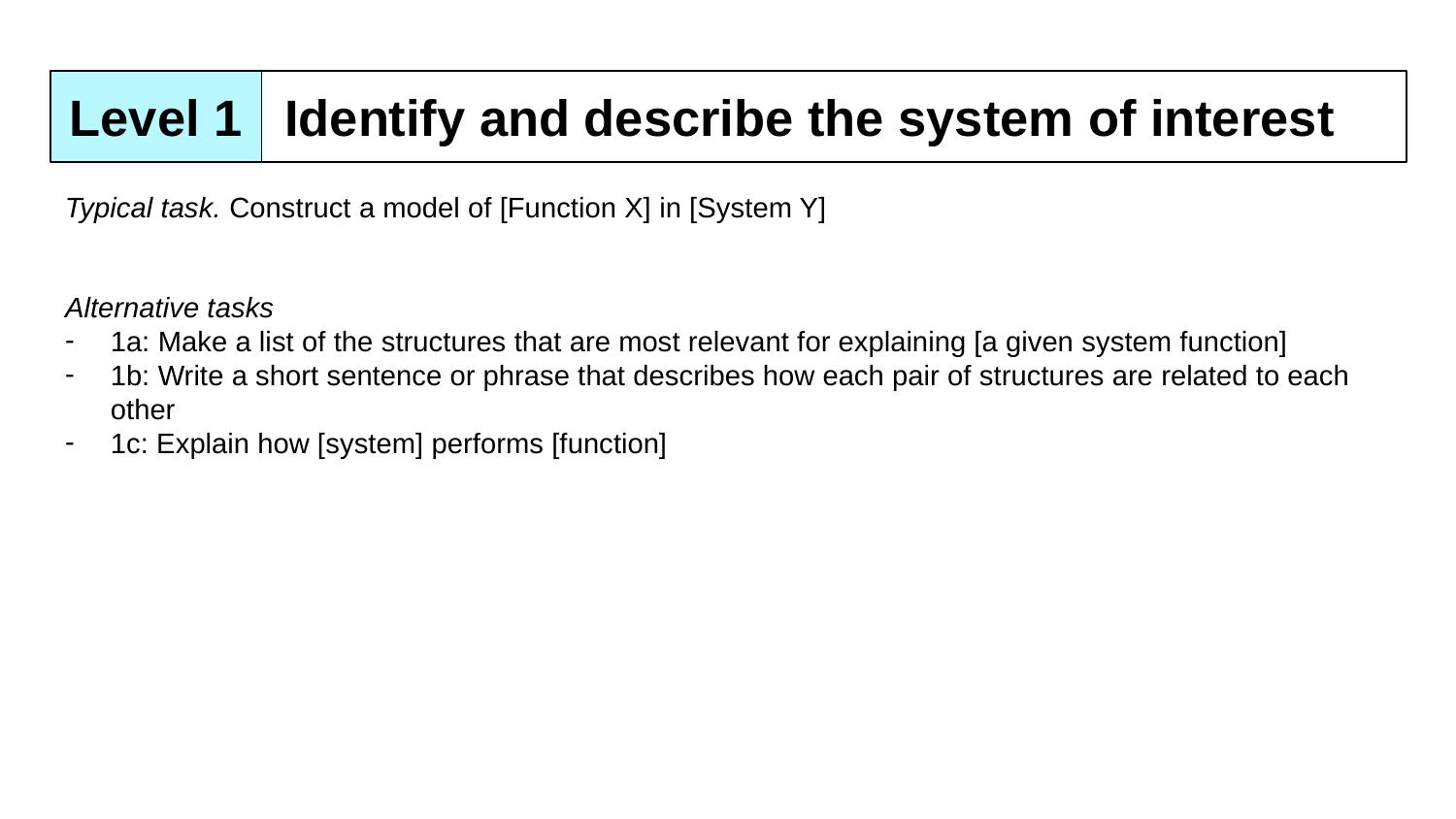

Level 1
# Identify and describe the system of interest
Typical task. Construct a model of [Function X] in [System Y]
Alternative tasks
1a: Make a list of the structures that are most relevant for explaining [a given system function]
1b: Write a short sentence or phrase that describes how each pair of structures are related to each other
1c: Explain how [system] performs [function]